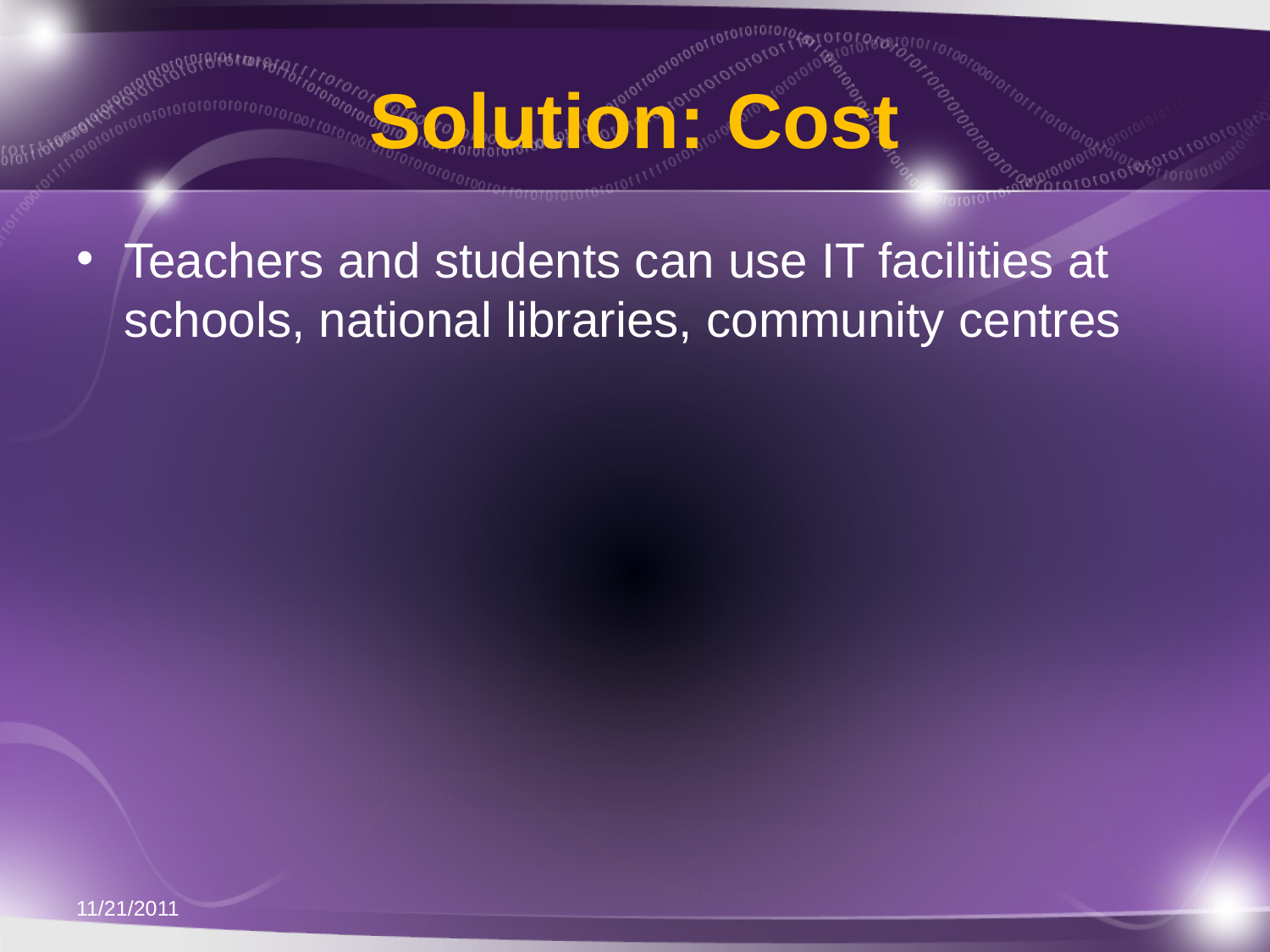

# Solution: Cost
Teachers and students can use IT facilities at schools, national libraries, community centres

11/21/2011